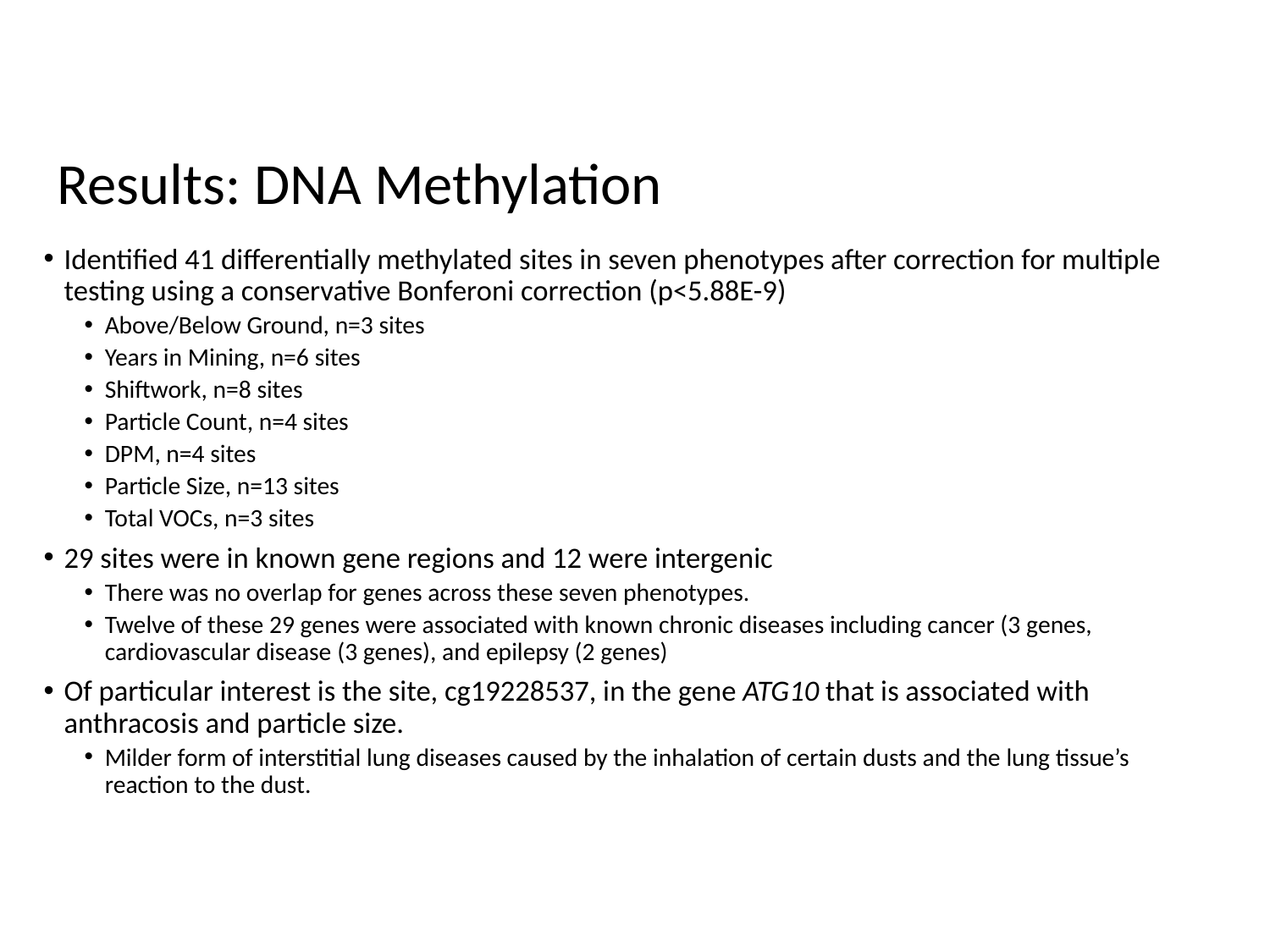

# Results: DNA Methylation
Identified 41 differentially methylated sites in seven phenotypes after correction for multiple testing using a conservative Bonferoni correction (p<5.88E-9)
Above/Below Ground, n=3 sites
Years in Mining, n=6 sites
Shiftwork, n=8 sites
Particle Count, n=4 sites
DPM, n=4 sites
Particle Size, n=13 sites
Total VOCs, n=3 sites
29 sites were in known gene regions and 12 were intergenic
There was no overlap for genes across these seven phenotypes.
Twelve of these 29 genes were associated with known chronic diseases including cancer (3 genes, cardiovascular disease (3 genes), and epilepsy (2 genes)
Of particular interest is the site, cg19228537, in the gene ATG10 that is associated with anthracosis and particle size.
Milder form of interstitial lung diseases caused by the inhalation of certain dusts and the lung tissue’s reaction to the dust.